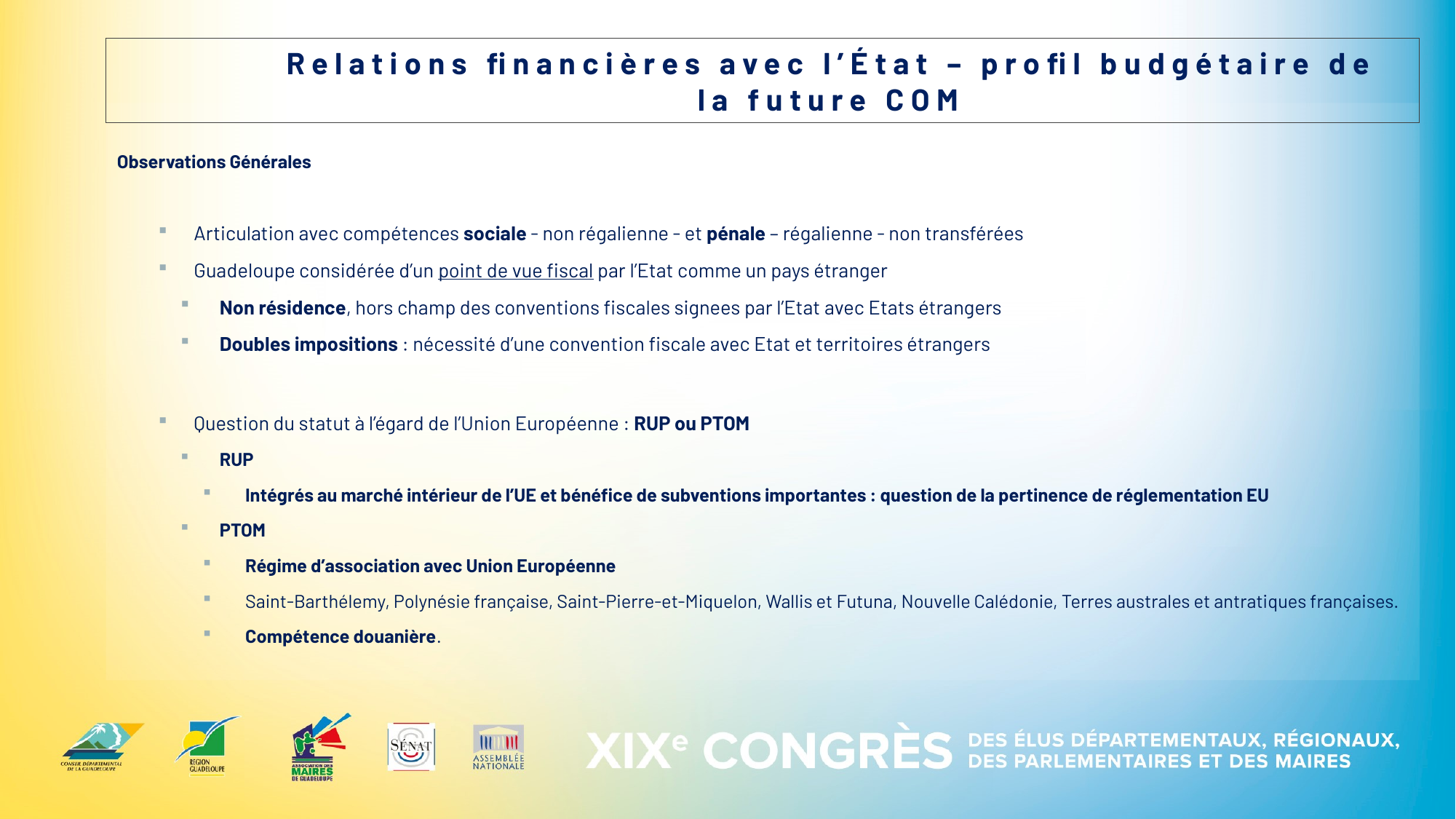

Relations financières avec l’État – profil budgétaire de la future COM

Observations Générales

Articulation avec compétences sociale - non régalienne - et pénale – régalienne - non transférées
Guadeloupe considérée d’un point de vue fiscal par l’Etat comme un pays étranger
Non résidence, hors champ des conventions fiscales signees par l’Etat avec Etats étrangers
Doubles impositions : nécessité d’une convention fiscale avec Etat et territoires étrangers

Question du statut à l’égard de l’Union Européenne : RUP ou PTOM
RUP
Intégrés au marché intérieur de l’UE et bénéfice de subventions importantes : question de la pertinence de réglementation EU
PTOM
Régime d’association avec Union Européenne
Saint-Barthélemy, Polynésie française, Saint-Pierre-et-Miquelon, Wallis et Futuna, Nouvelle Calédonie, Terres australes et antratiques françaises.
Compétence douanière.